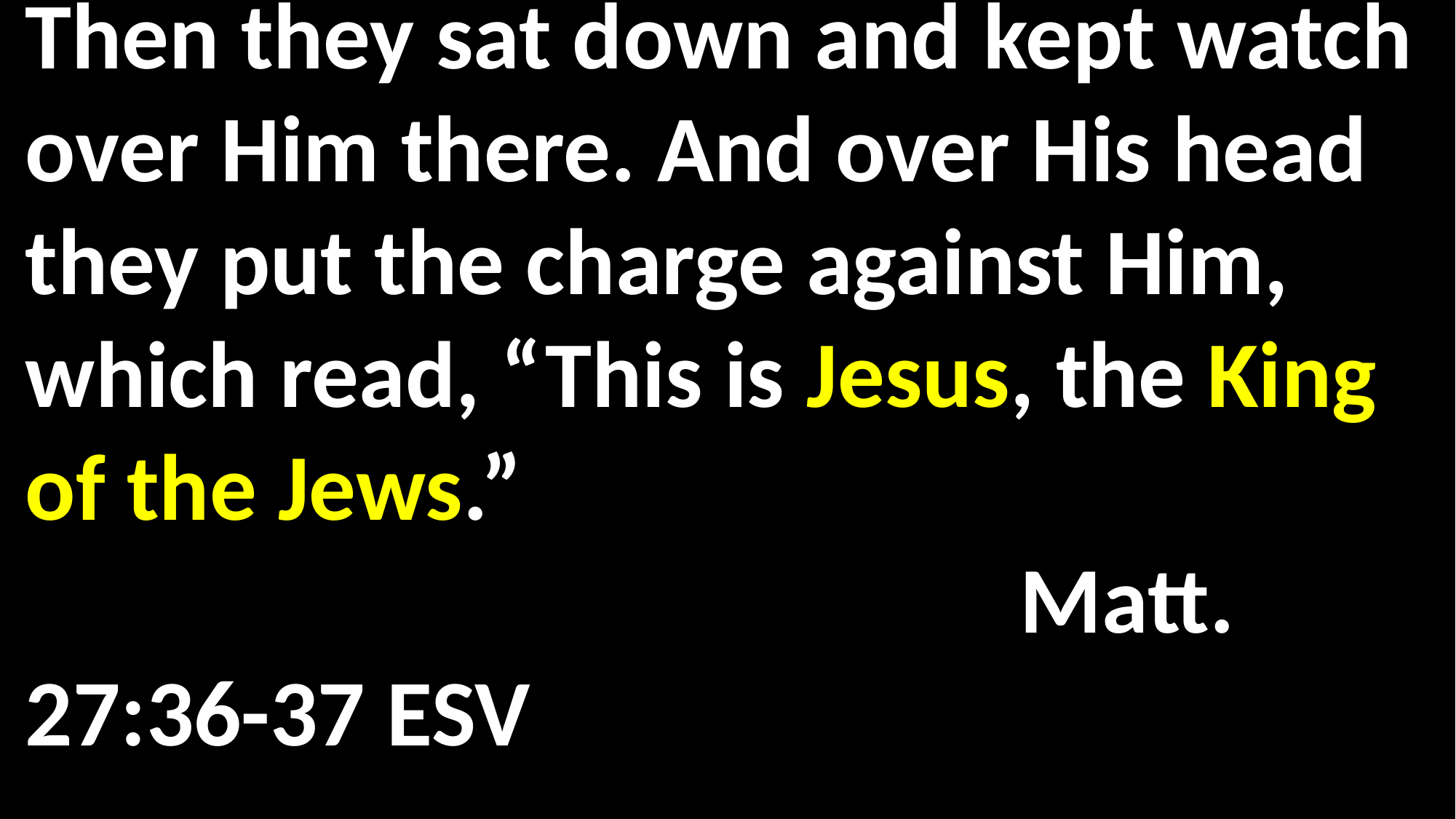

Then they sat down and kept watch over Him there. And over His head they put the charge against Him, which read, “This is Jesus, the King of the Jews.”															                Matt. 27:36-37 ESV